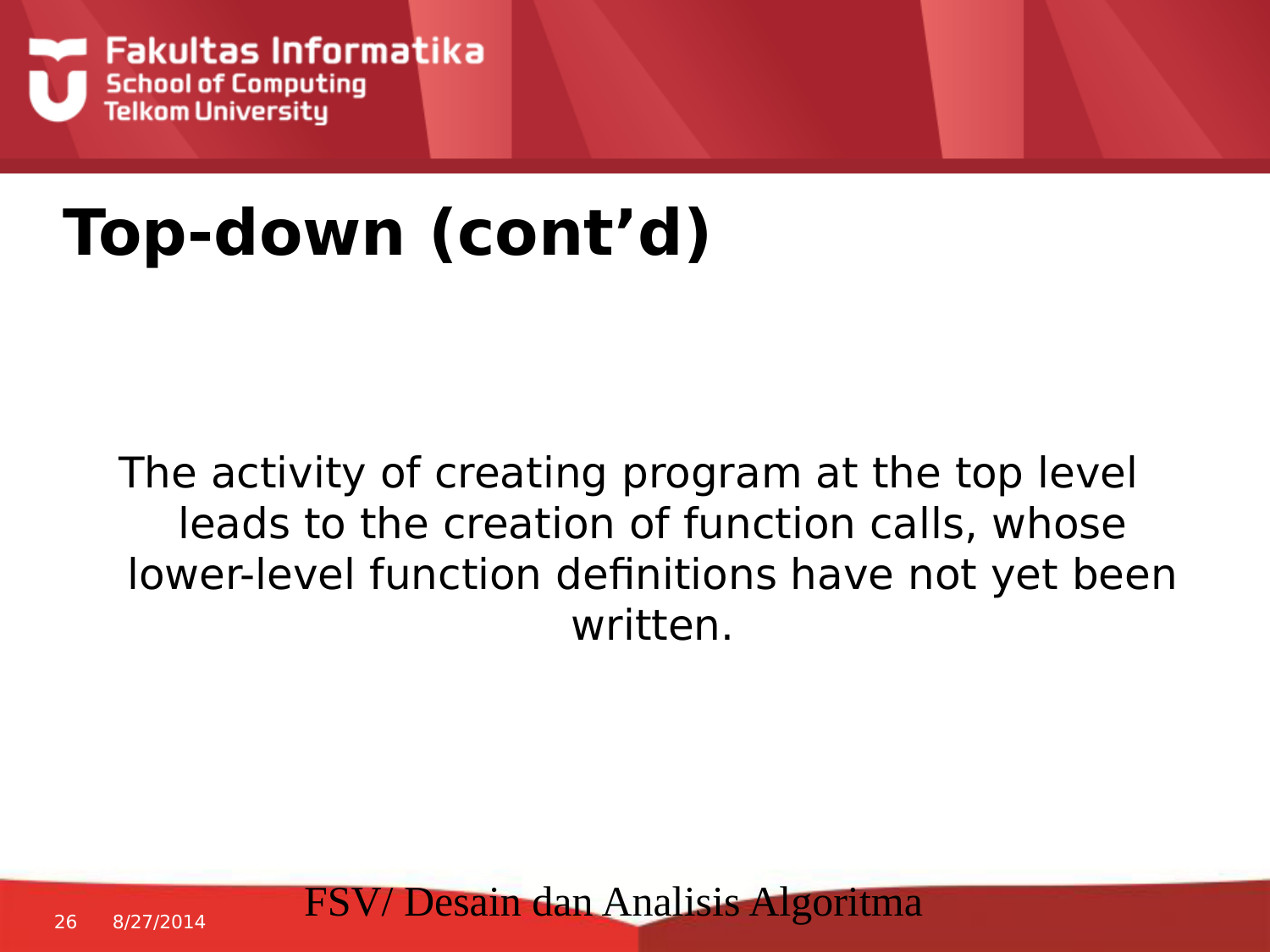

# Top-down (cont’d)

The activity of creating program at the top level leads to the creation of function calls, whose lower-level function definitions have not yet been written.
FSV/ Desain dan Analisis Algoritma
26
8/27/2014